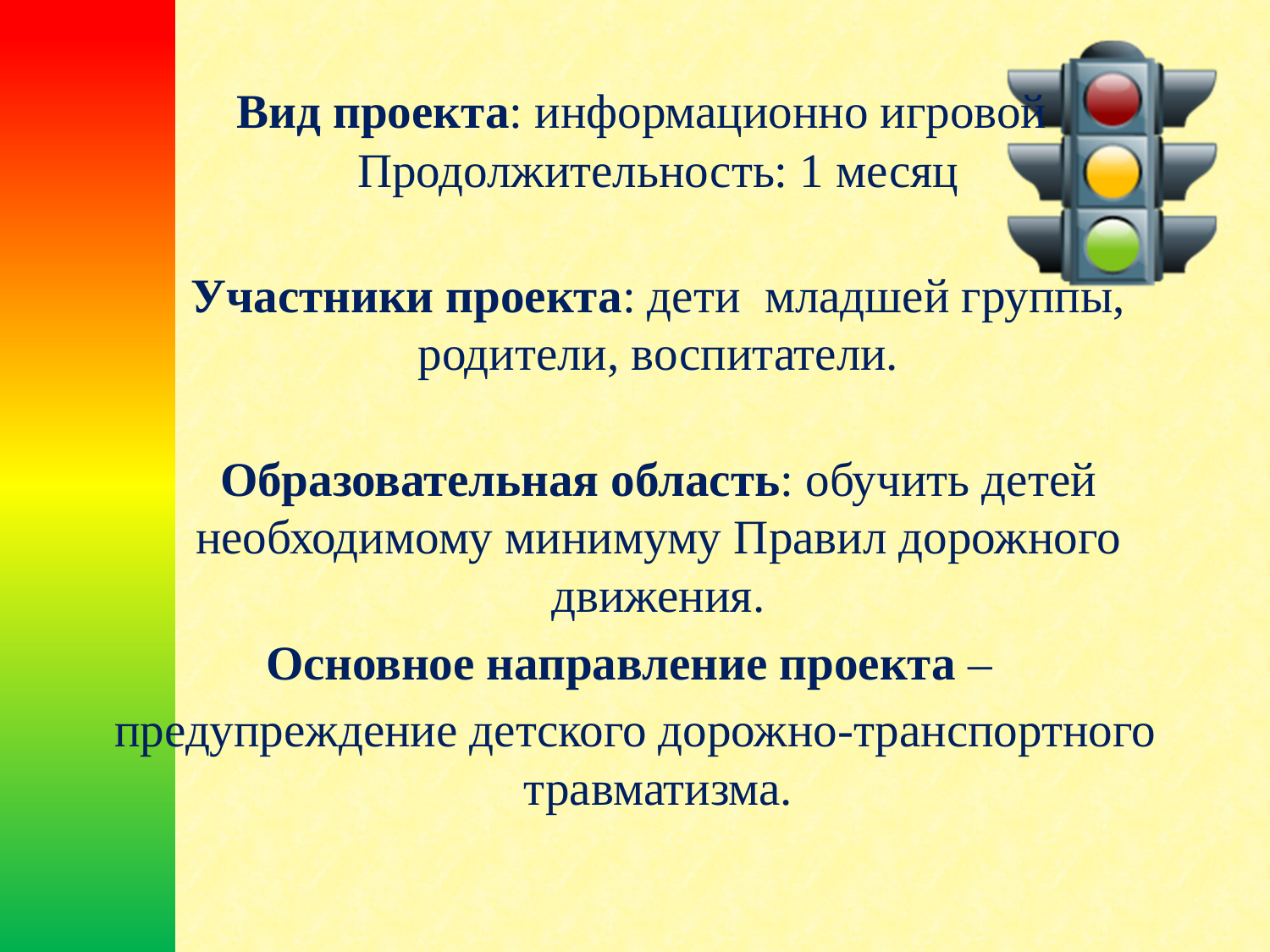

Вид проекта: информационно игровой
Продолжительность: 1 месяц
Участники проекта: дети  младшей группы, родители, воспитатели.
Образовательная область: обучить детей необходимому минимуму Правил дорожного движения.
Основное направление проекта –
предупреждение детского дорожно-транспортного травматизма.